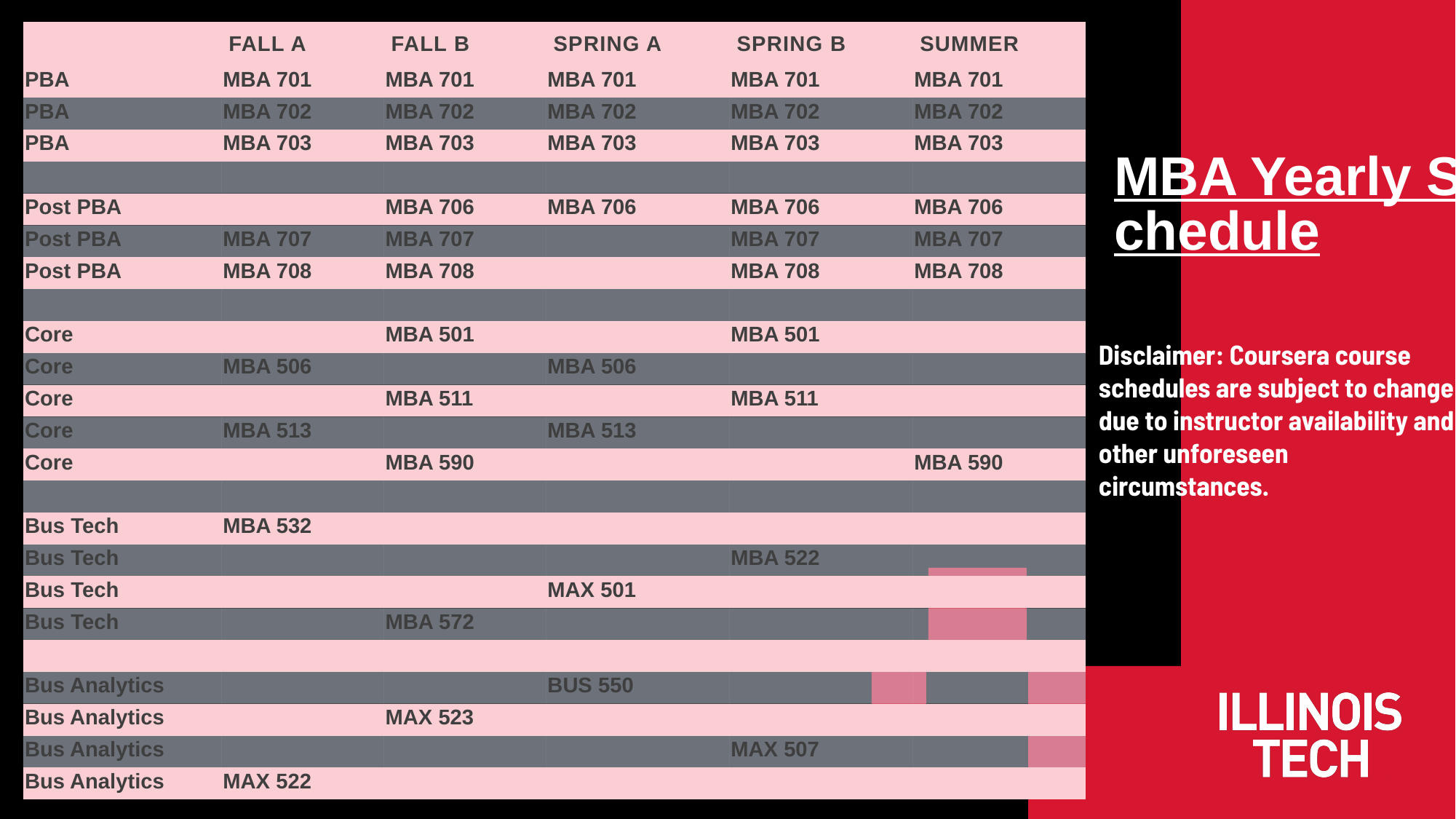

|  | Fall A | Fall B | Spring A | Spring B | Summer |
| --- | --- | --- | --- | --- | --- |
| PBA | MBA 701 | MBA 701 | MBA 701 | MBA 701 | MBA 701 |
| PBA | MBA 702 | MBA 702 | MBA 702 | MBA 702 | MBA 702 |
| PBA | MBA 703 | MBA 703 | MBA 703 | MBA 703 | MBA 703 |
|  |  |  |  |  |  |
| Post PBA |  | MBA 706 | MBA 706 | MBA 706 | MBA 706 |
| Post PBA | MBA 707 | MBA 707 |  | MBA 707 | MBA 707 |
| Post PBA | MBA 708 | MBA 708 |  | MBA 708 | MBA 708 |
|  |  |  |  |  |  |
| Core |  | MBA 501 |  | MBA 501 |  |
| Core | MBA 506 |  | MBA 506 |  |  |
| Core |  | MBA 511 |  | MBA 511 |  |
| Core | MBA 513 |  | MBA 513 |  |  |
| Core |  | MBA 590 |  |  | MBA 590 |
|  |  |  |  |  |  |
| Bus Tech | MBA 532 |  |  |  |  |
| Bus Tech |  |  |  | MBA 522 |  |
| Bus Tech |  |  | MAX 501 |  |  |
| Bus Tech |  | MBA 572 |  |  |  |
|  |  |  |  |  |  |
| Bus Analytics |  |  | BUS 550 |  |  |
| Bus Analytics |  | MAX 523 |  |  |  |
| Bus Analytics |  |  |  | MAX 507 |  |
| Bus Analytics | MAX 522 |  |  |  |  |
| Disclaimer: Coursera course schedules are subject to change due to instructor availability and other unforeseen circumstances. |
| --- |
# MBA Yearly Schedule